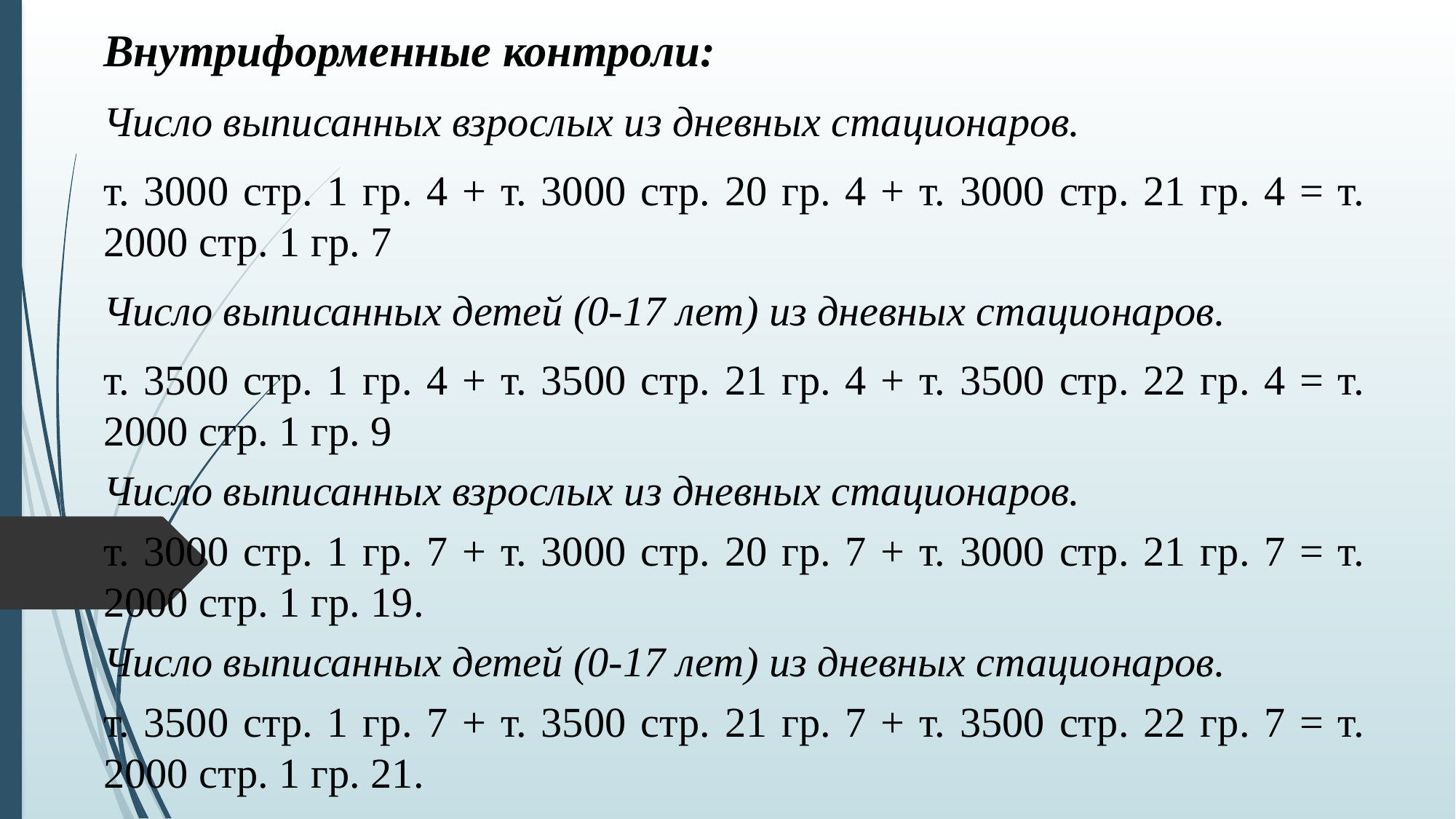

Внутриформенные контроли:
Число выписанных взрослых из дневных стационаров.
т. 3000 стр. 1 гр. 4 + т. 3000 стр. 20 гр. 4 + т. 3000 стр. 21 гр. 4 = т. 2000 стр. 1 гр. 7
Число выписанных детей (0-17 лет) из дневных стационаров.
т. 3500 стр. 1 гр. 4 + т. 3500 стр. 21 гр. 4 + т. 3500 стр. 22 гр. 4 = т. 2000 стр. 1 гр. 9
Число выписанных взрослых из дневных стационаров.
т. 3000 стр. 1 гр. 7 + т. 3000 стр. 20 гр. 7 + т. 3000 стр. 21 гр. 7 = т. 2000 стр. 1 гр. 19.
Число выписанных детей (0-17 лет) из дневных стационаров.
т. 3500 стр. 1 гр. 7 + т. 3500 стр. 21 гр. 7 + т. 3500 стр. 22 гр. 7 = т. 2000 стр. 1 гр. 21.